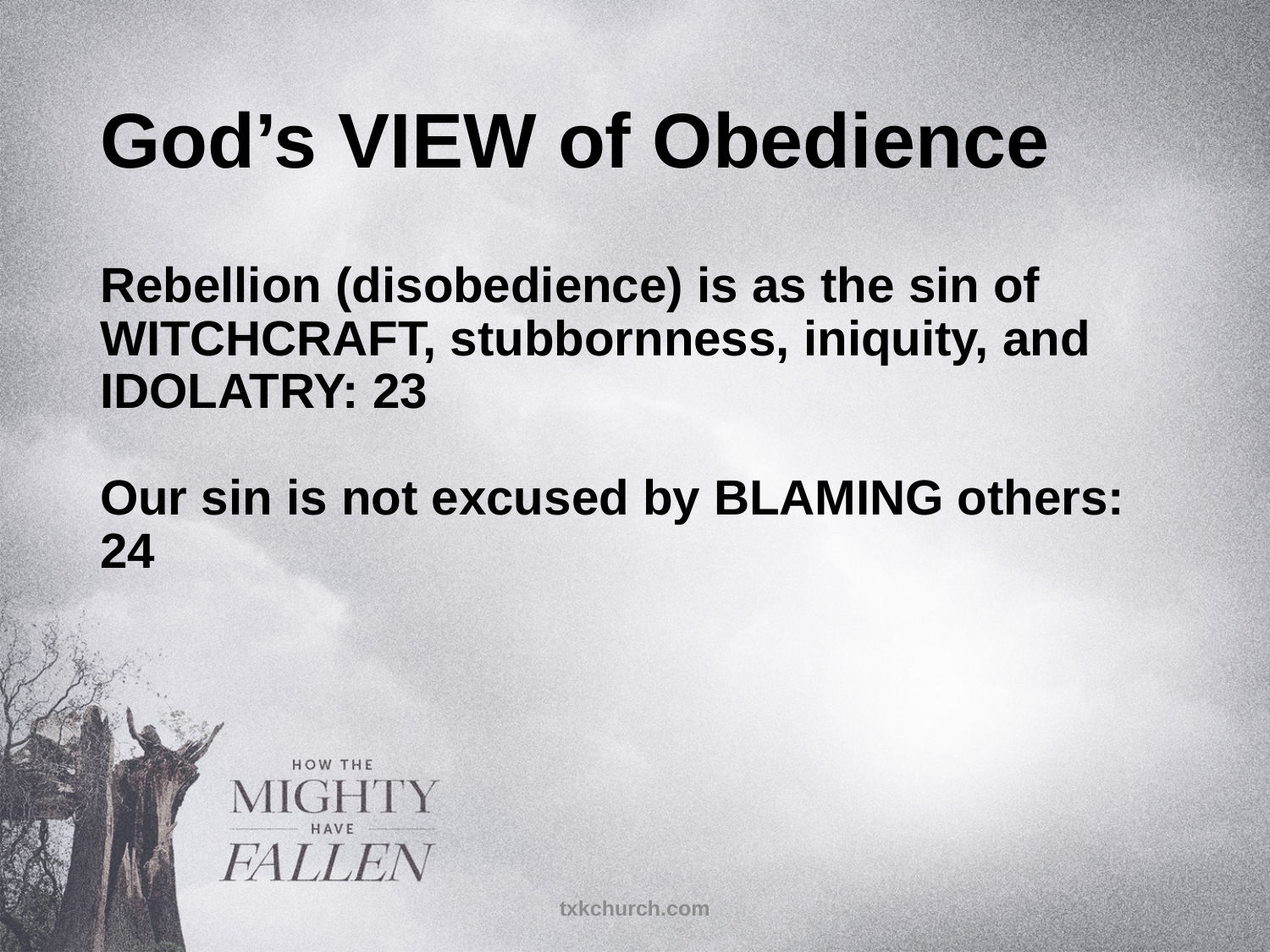

# God’s VIEW of Obedience
Rebellion (disobedience) is as the sin of WITCHCRAFT, stubbornness, iniquity, and IDOLATRY: 23

Our sin is not excused by BLAMING others: 24
txkchurch.com